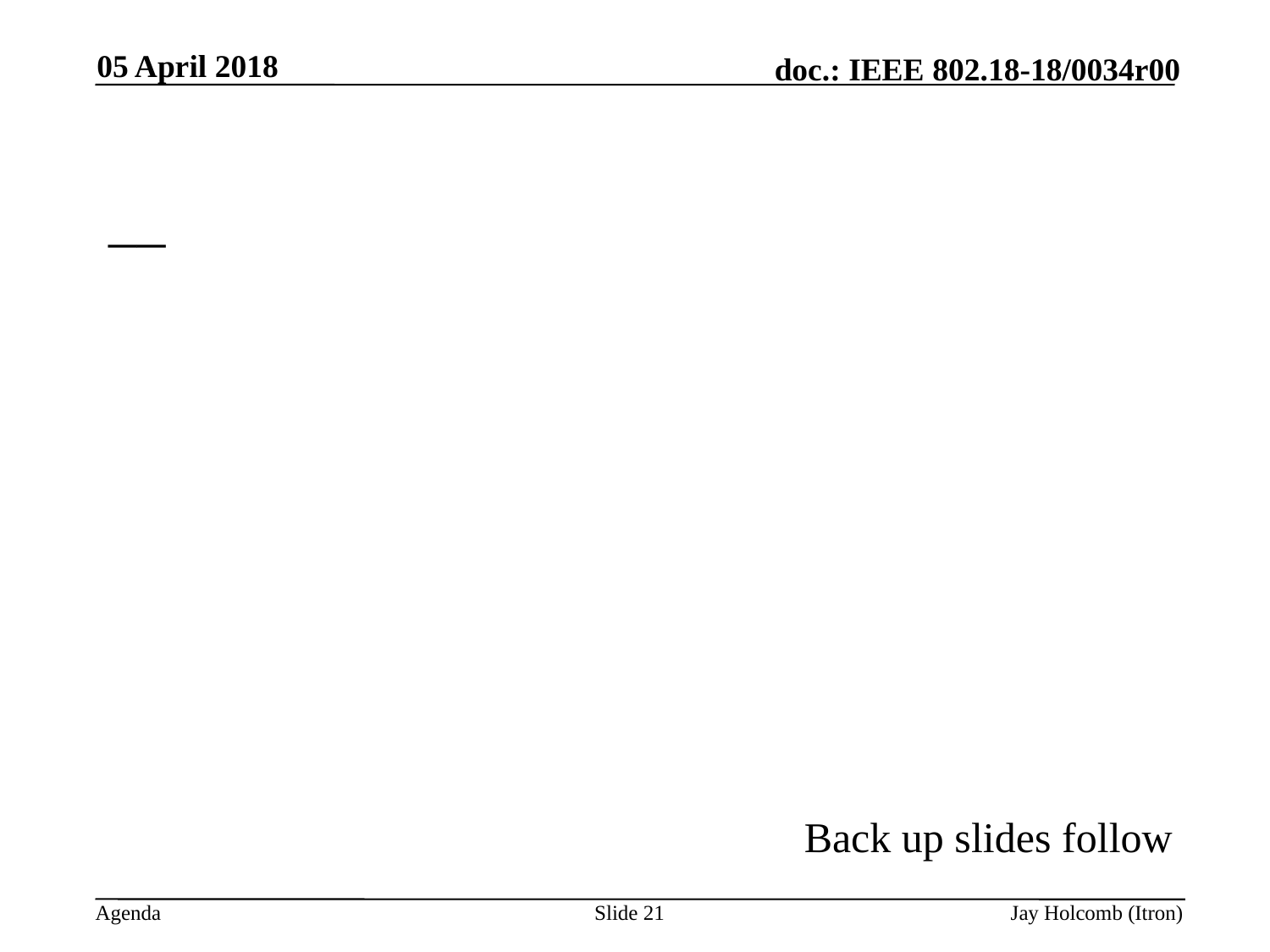

05 April 2018
__
Back up slides follow
Slide 21
Jay Holcomb (Itron)